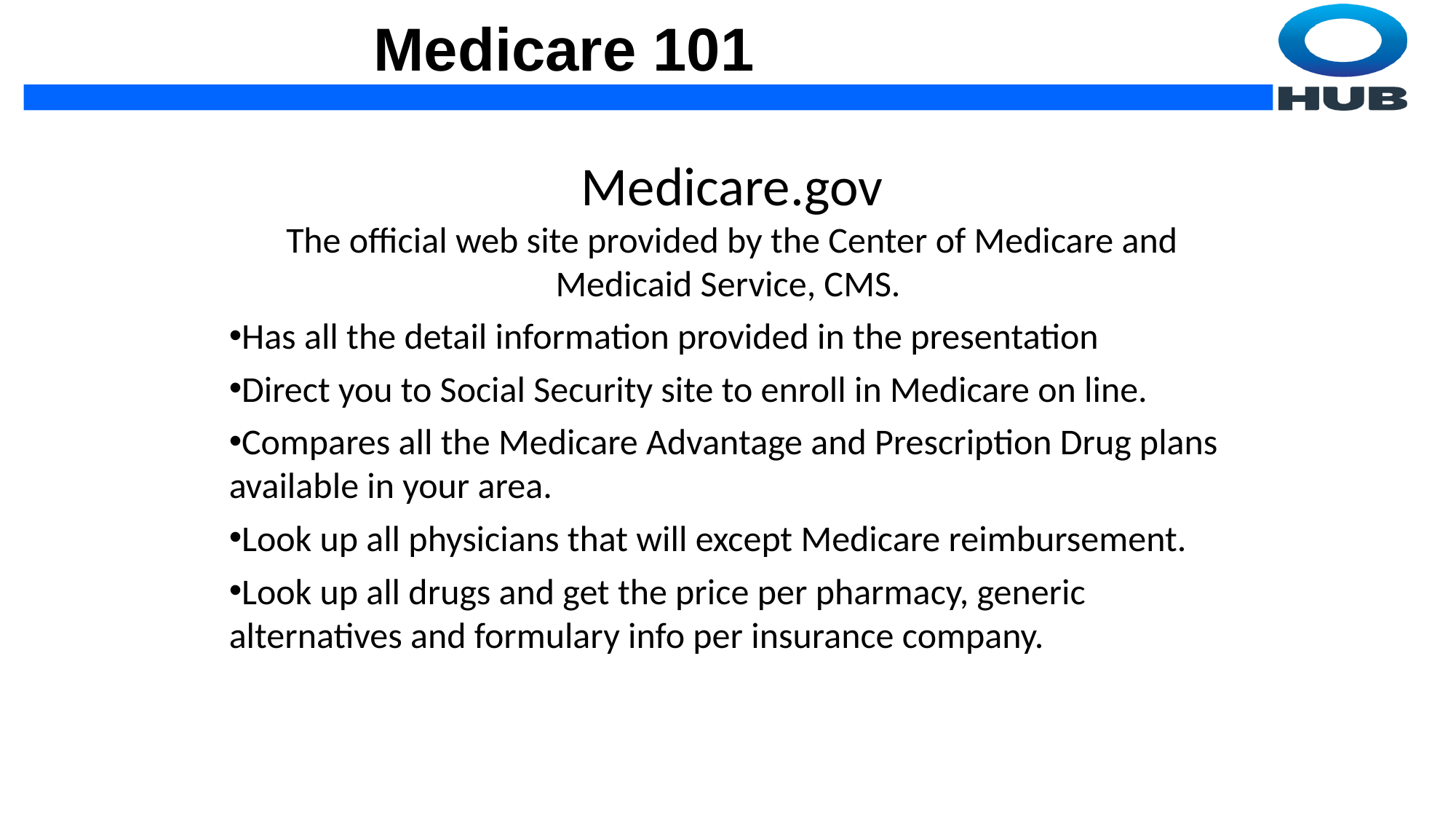

Medicare.gov
The official web site provided by the Center of Medicare and Medicaid Service, CMS.
Has all the detail information provided in the presentation
Direct you to Social Security site to enroll in Medicare on line.
Compares all the Medicare Advantage and Prescription Drug plans available in your area.
Look up all physicians that will except Medicare reimbursement.
Look up all drugs and get the price per pharmacy, generic alternatives and formulary info per insurance company.